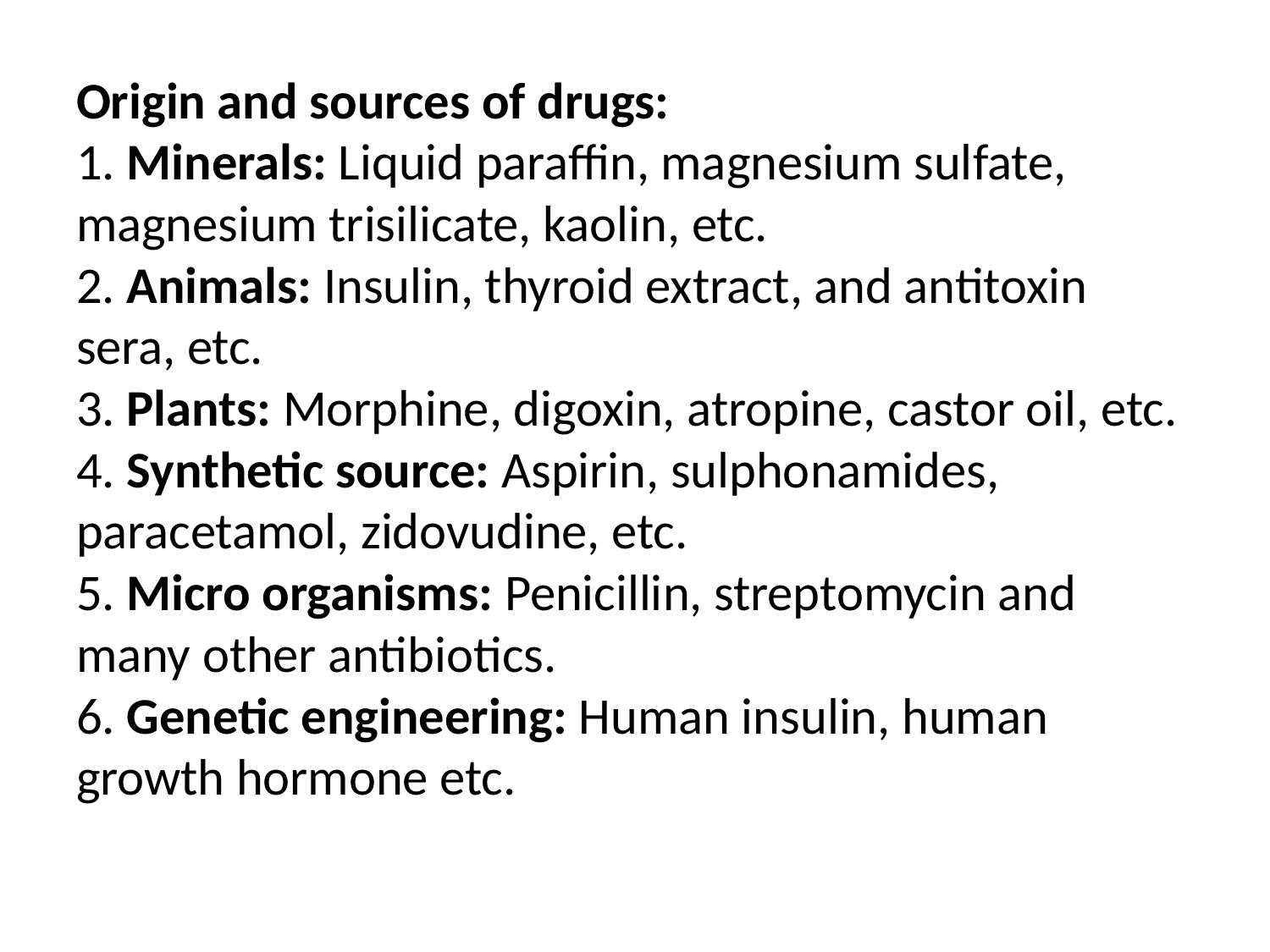

# Origin and sources of drugs: 1. Minerals: Liquid paraffin, magnesium sulfate, magnesium trisilicate, kaolin, etc. 2. Animals: Insulin, thyroid extract, and antitoxin sera, etc. 3. Plants: Morphine, digoxin, atropine, castor oil, etc. 4. Synthetic source: Aspirin, sulphonamides, paracetamol, zidovudine, etc. 5. Micro organisms: Penicillin, streptomycin and many other antibiotics. 6. Genetic engineering: Human insulin, human growth hormone etc.